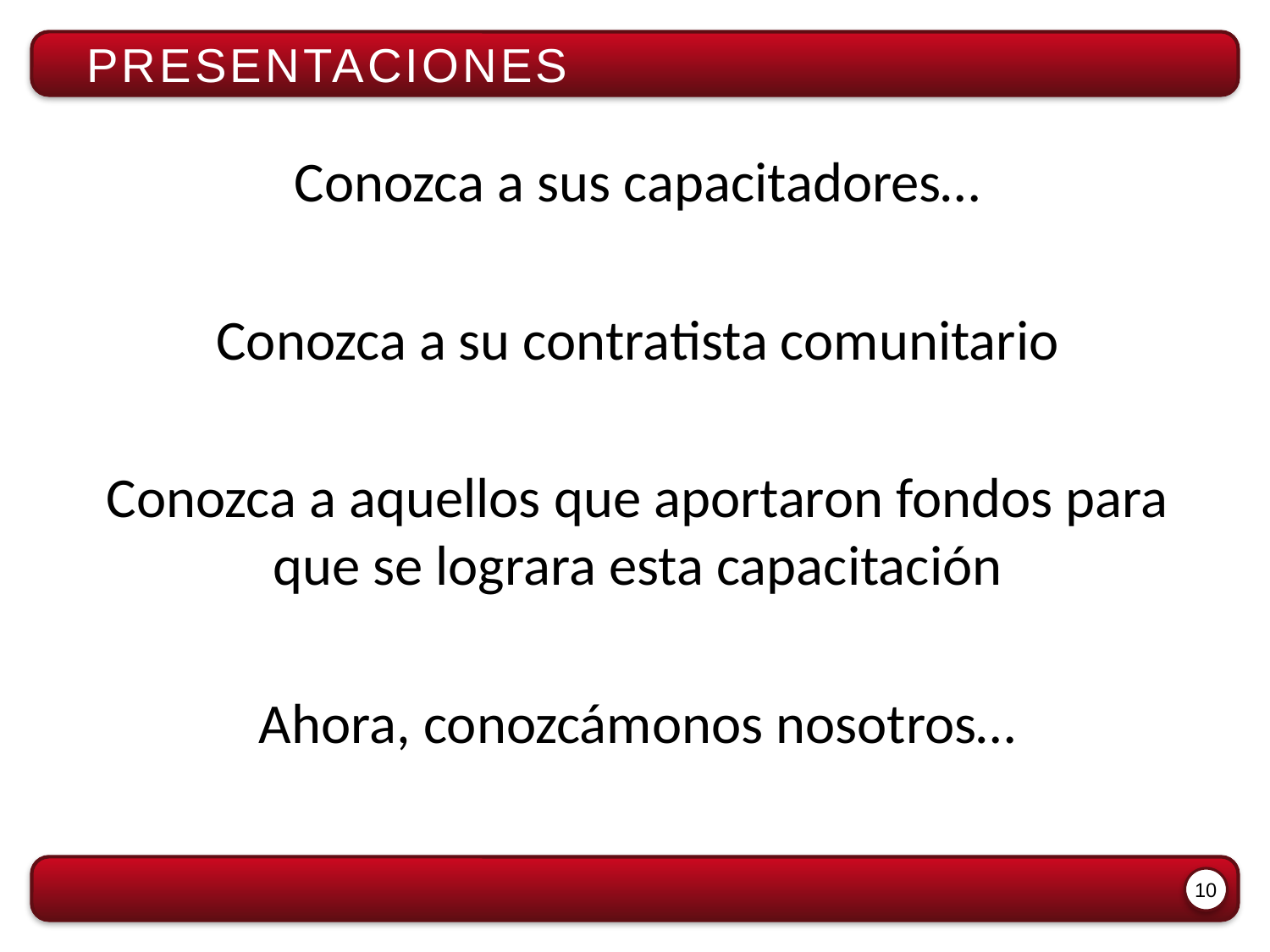

Presentaciones
Conozca a sus capacitadores…

Conozca a su contratista comunitario

Conozca a aquellos que aportaron fondos para que se lograra esta capacitación

Ahora, conozcámonos nosotros…

10